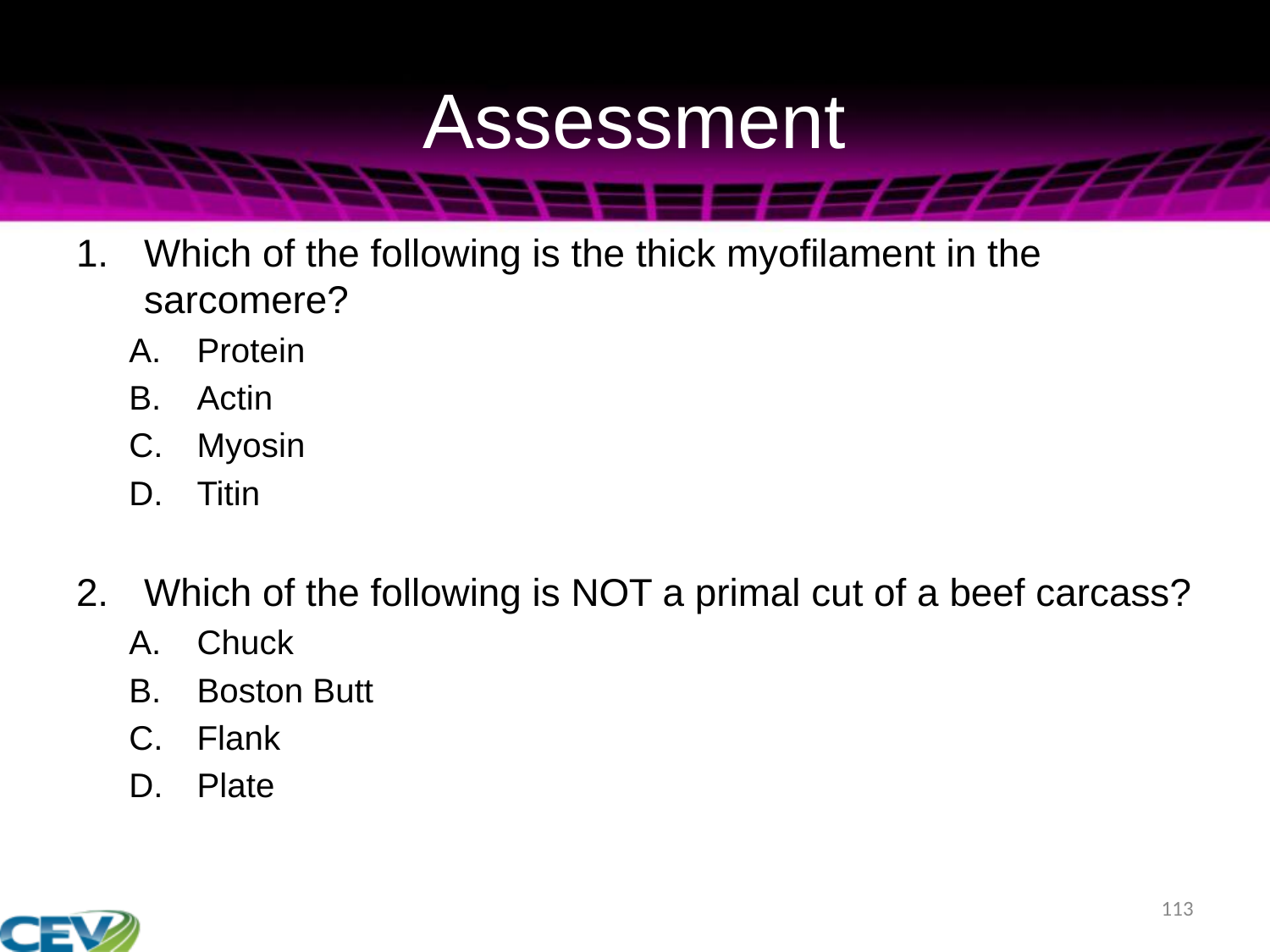

# Assessment
Which of the following is the thick myofilament in the sarcomere?
Protein
Actin
Myosin
Titin

Which of the following is NOT a primal cut of a beef carcass?
Chuck
Boston Butt
Flank
Plate
113